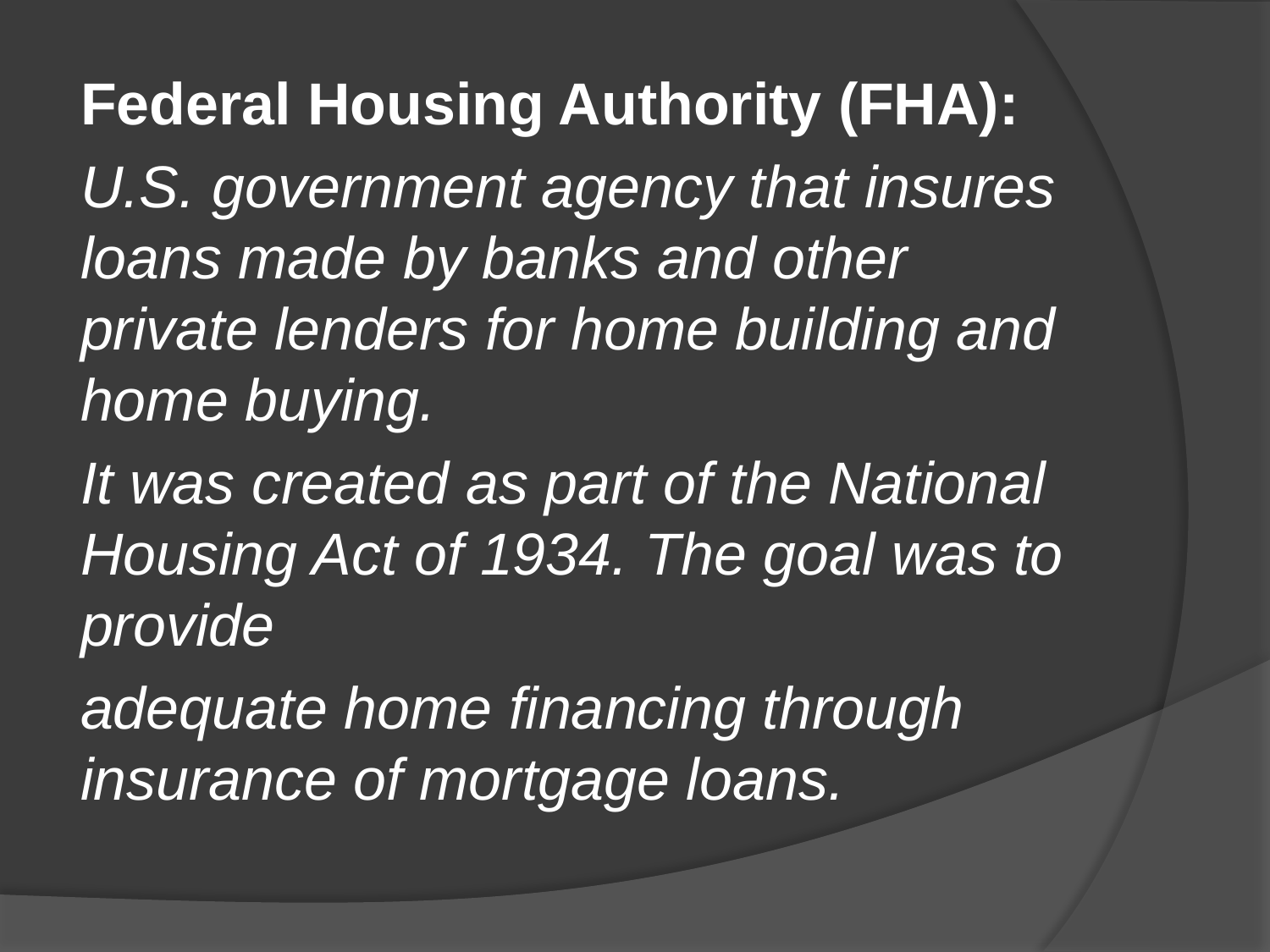

Federal Housing Authority (FHA):
U.S. government agency that insures loans made by banks and other private lenders for home building and home buying.
It was created as part of the National Housing Act of 1934. The goal was to provide
adequate home financing through insurance of mortgage loans.

#